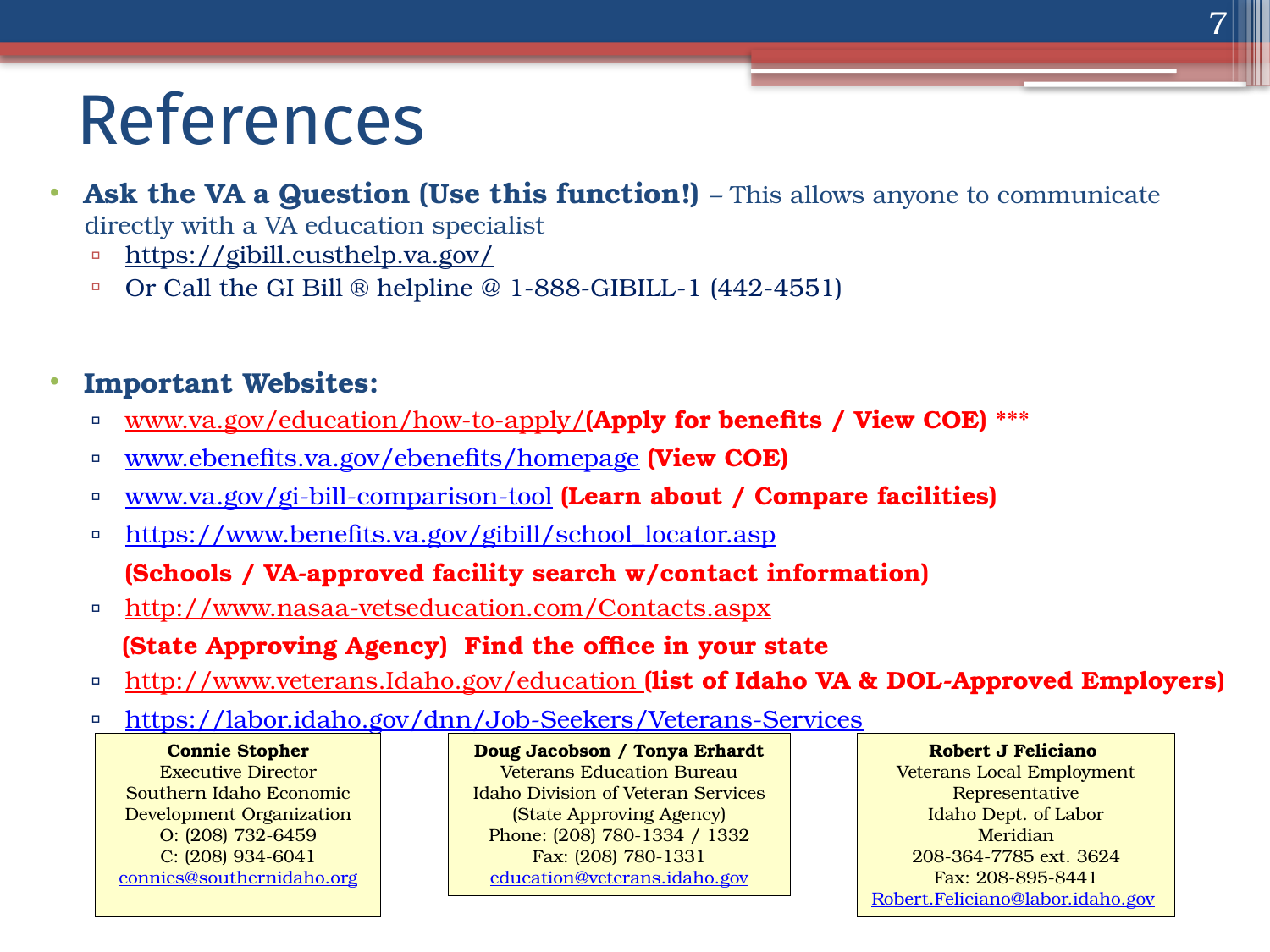

7
# References
Ask the VA a Question (Use this function!) – This allows anyone to communicate directly with a VA education specialist
https://gibill.custhelp.va.gov/
Or Call the GI Bill ® helpline @ 1-888-GIBILL-1 (442-4551)

Important Websites:
www.va.gov/education/how-to-apply/(Apply for benefits / View COE) ***
www.ebenefits.va.gov/ebenefits/homepage (View COE)
www.va.gov/gi-bill-comparison-tool (Learn about / Compare facilities)
https://www.benefits.va.gov/gibill/school_locator.asp
    (Schools / VA-approved facility search w/contact information)
http://www.nasaa-vetseducation.com/Contacts.aspx
    (State Approving Agency)  Find the office in your state
http://www.veterans.Idaho.gov/education (list of Idaho VA & DOL-Approved Employers)
https://labor.idaho.gov/dnn/Job-Seekers/Veterans-Services

Connie Stopher
Executive Director
Southern Idaho Economic Development Organization
O: (208) 732-6459
C: (208) 934-6041
connies@southernidaho.org

Doug Jacobson / Tonya Erhardt
Veterans Education Bureau
Idaho Division of Veteran Services
(State Approving Agency)
Phone: (208) 780-1334 / 1332
Fax: (208) 780-1331
education@veterans.idaho.gov
Robert J Feliciano
Veterans Local Employment Representative
Idaho Dept. of Labor
Meridian
208-364-7785 ext. 3624
Fax: 208-895-8441
Robert.Feliciano@labor.idaho.gov